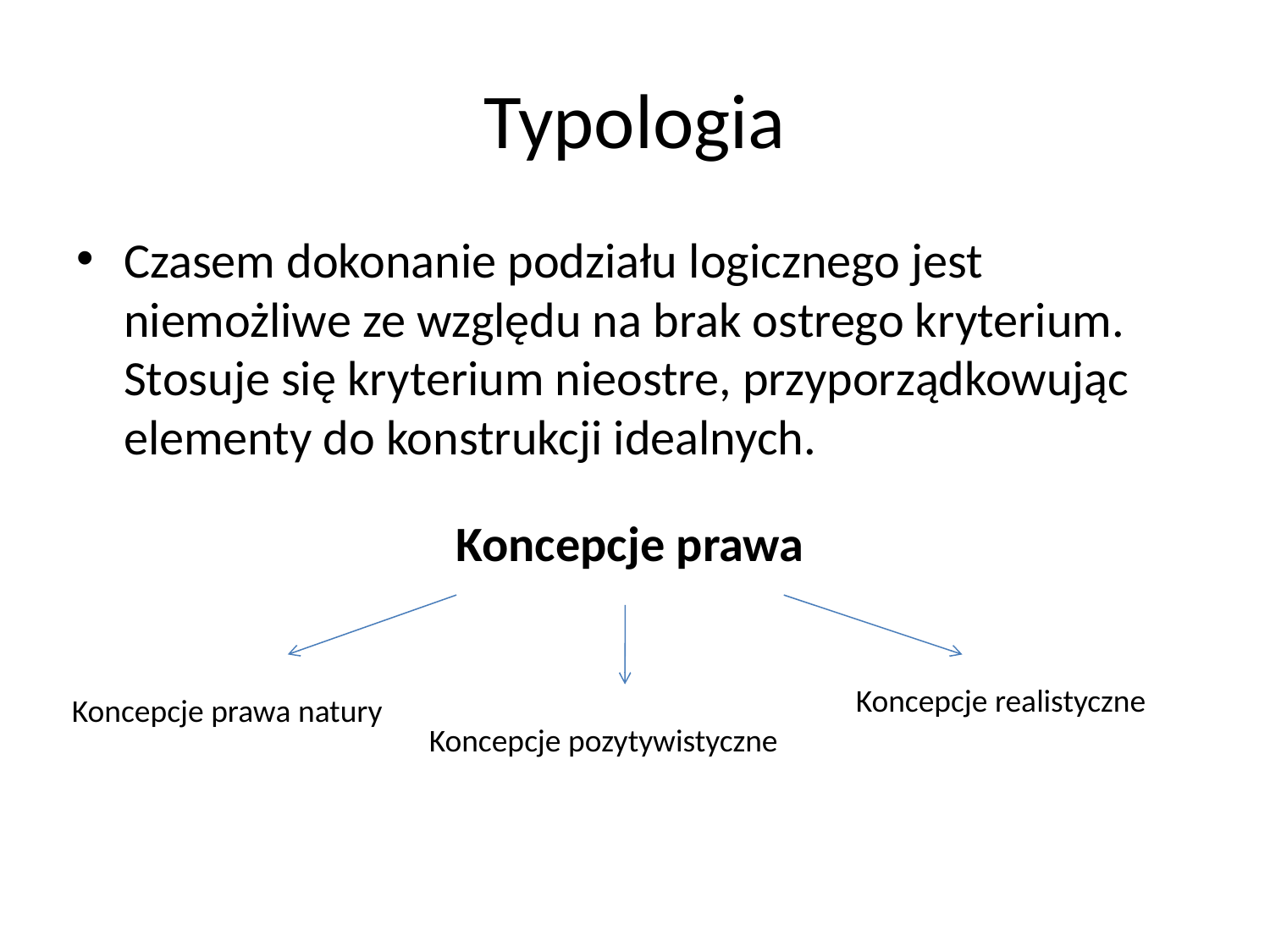

# Typologia
Czasem dokonanie podziału logicznego jest niemożliwe ze względu na brak ostrego kryterium. Stosuje się kryterium nieostre, przyporządkowując elementy do konstrukcji idealnych.
Koncepcje prawa
Koncepcje realistyczne
Koncepcje prawa natury
Koncepcje pozytywistyczne